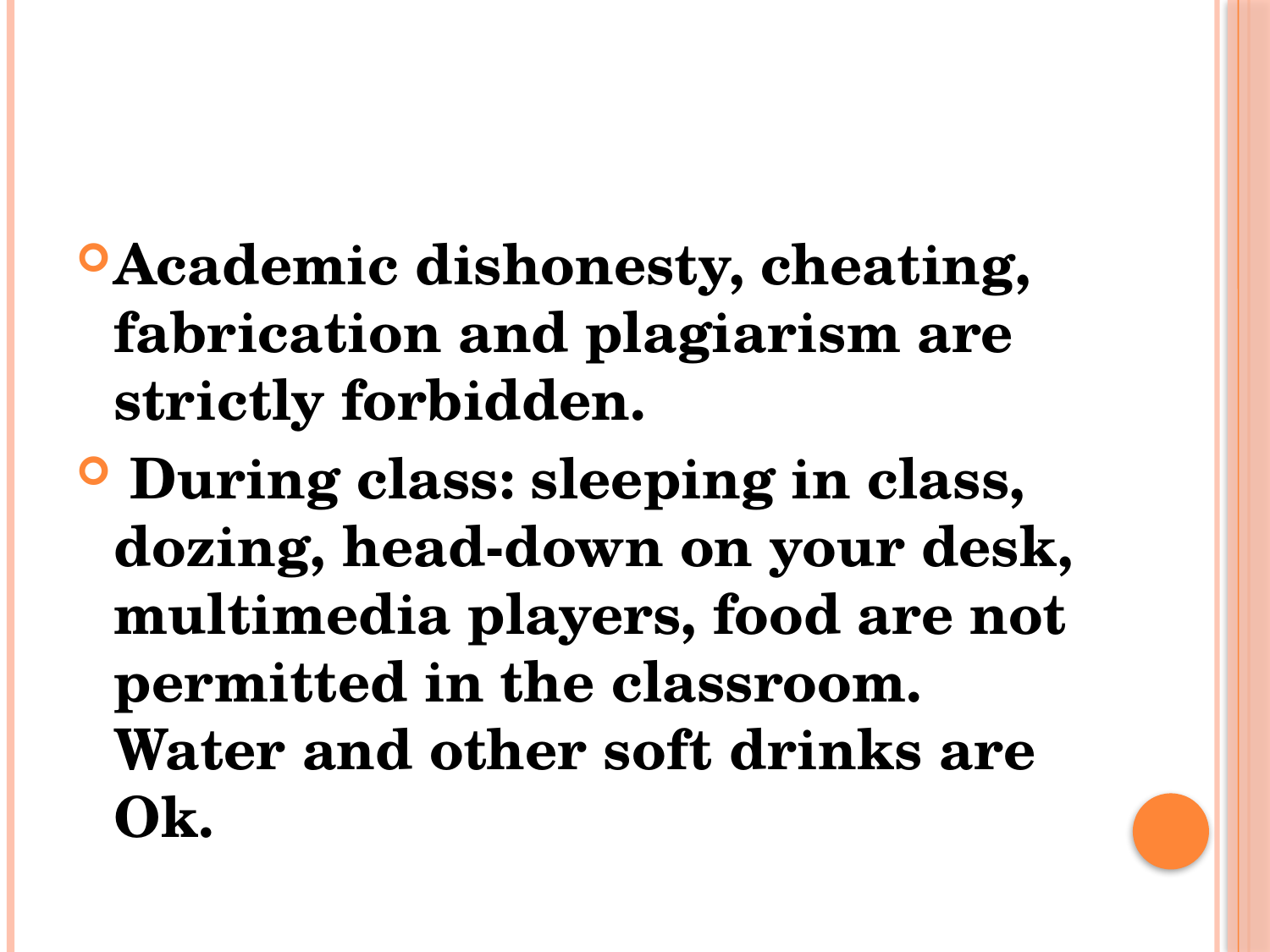

#
Academic dishonesty, cheating, fabrication and plagiarism are strictly forbidden.
 During class: sleeping in class, dozing, head-down on your desk, multimedia players, food are not permitted in the classroom. Water and other soft drinks are Ok.